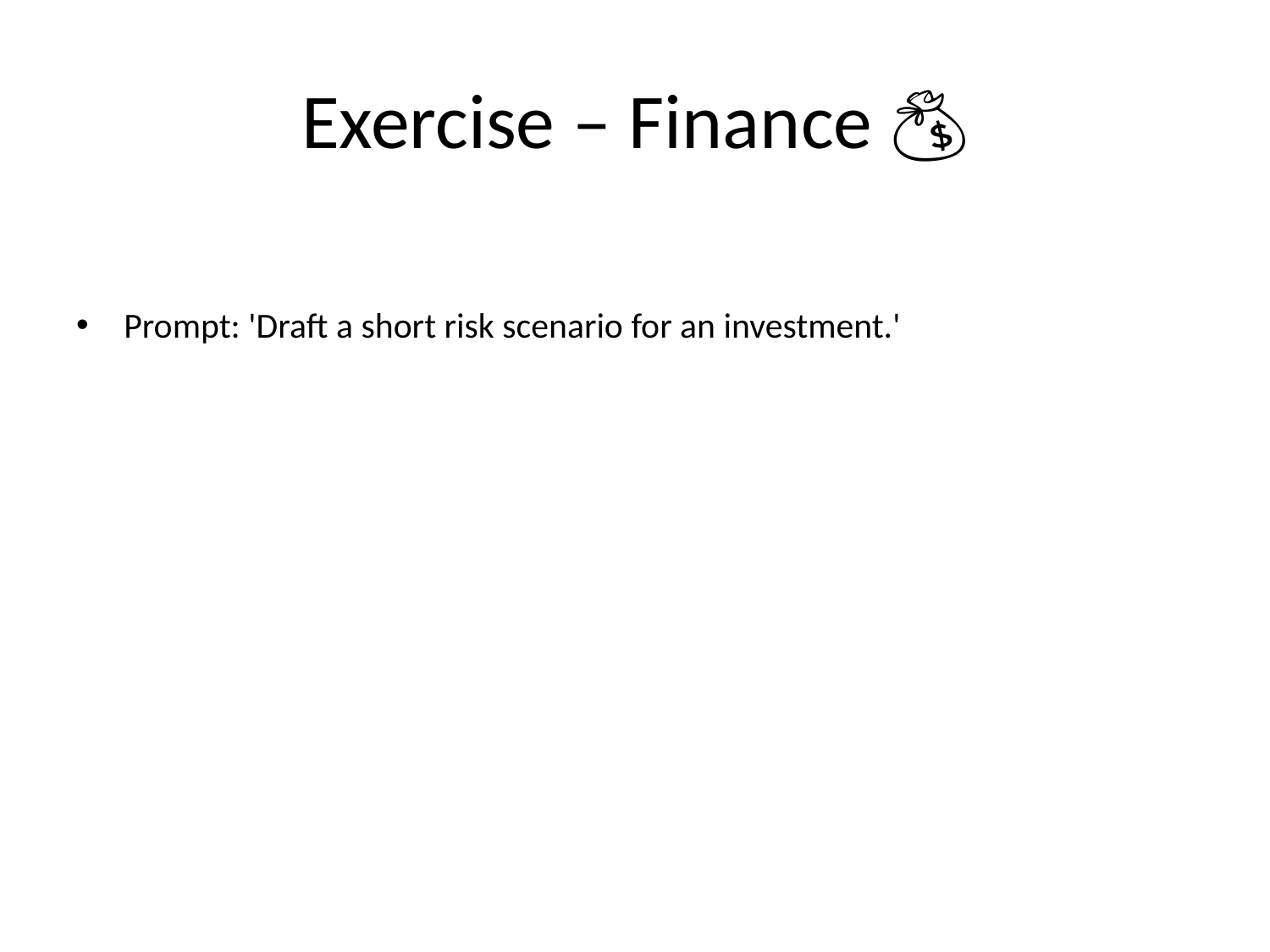

# Exercise – Finance 💰

Prompt: 'Draft a short risk scenario for an investment.'